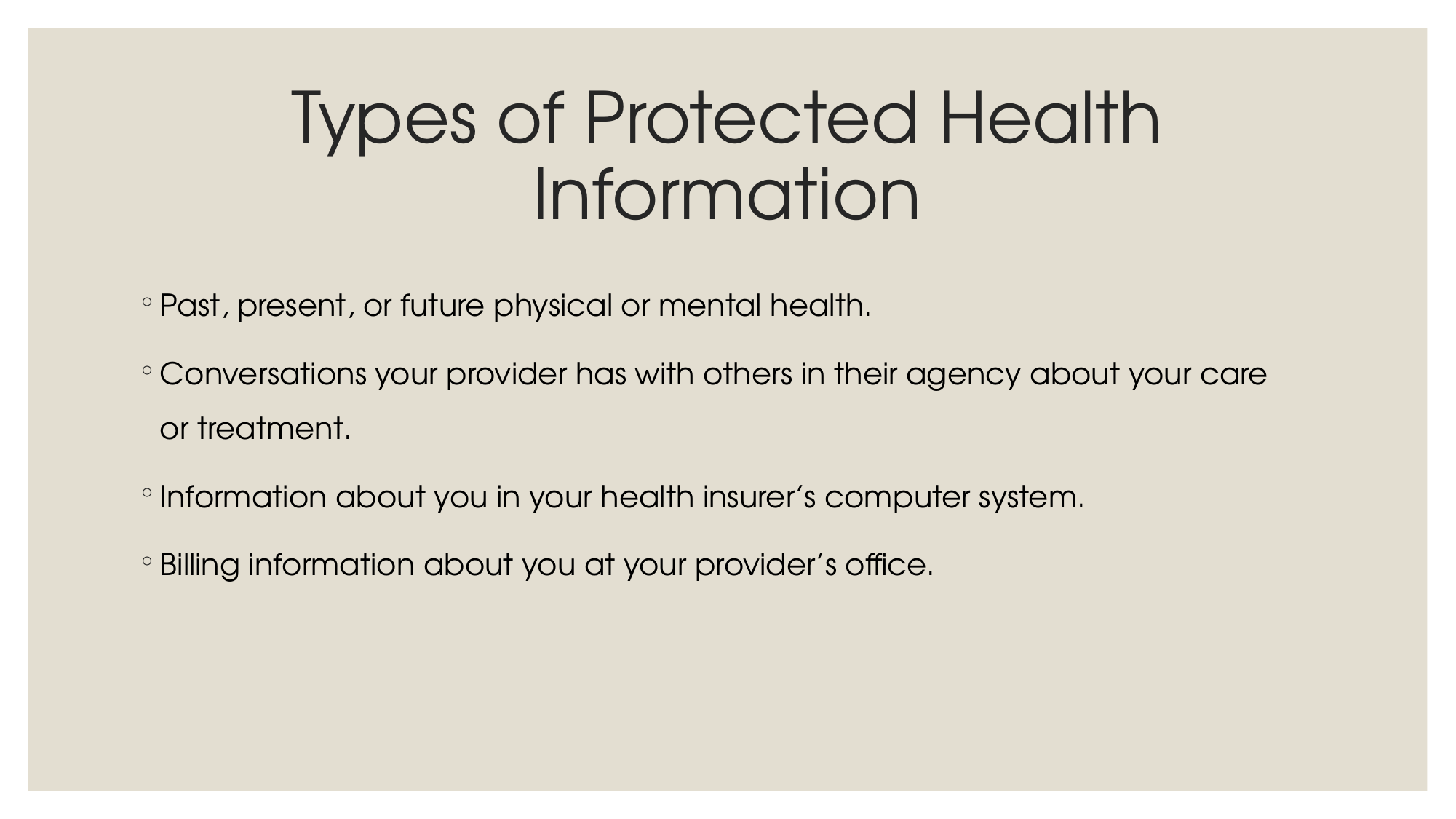

# Types of Protected Health Information
Past, present, or future physical or mental health.
Conversations your provider has with others in their agency about your care or treatment.
Information about you in your health insurer’s computer system.
Billing information about you at your provider’s office.